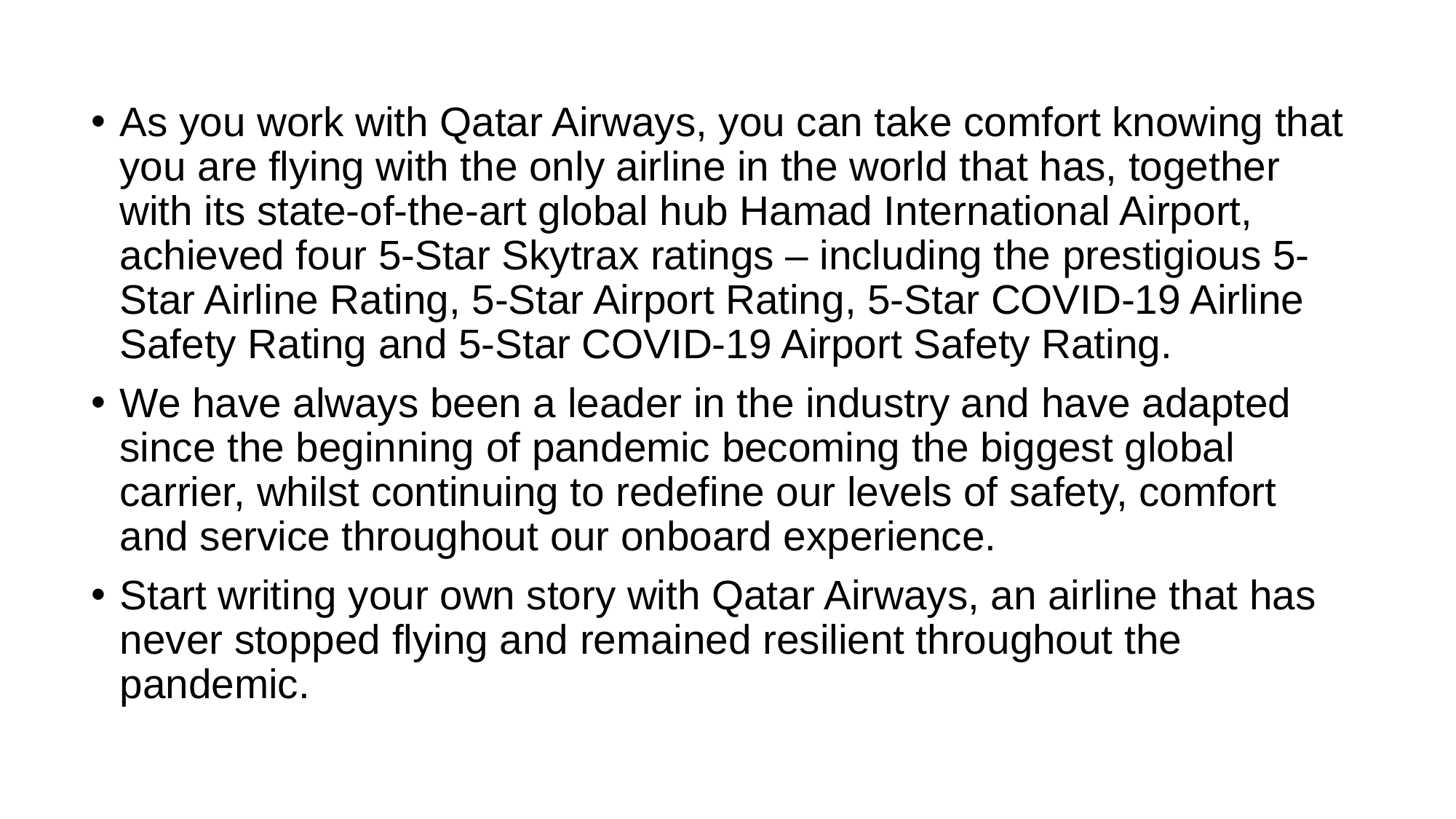

As you work with Qatar Airways, you can take comfort knowing that you are flying with the only airline in the world that has, together with its state-of-the-art global hub Hamad International Airport, achieved four 5-Star Skytrax ratings – including the prestigious 5-Star Airline Rating, 5-Star Airport Rating, 5-Star COVID-19 Airline Safety Rating and 5-Star COVID-19 Airport Safety Rating.
We have always been a leader in the industry and have adapted since the beginning of pandemic becoming the biggest global carrier, whilst continuing to redefine our levels of safety, comfort and service throughout our onboard experience.
Start writing your own story with Qatar Airways, an airline that has never stopped flying and remained resilient throughout the pandemic.